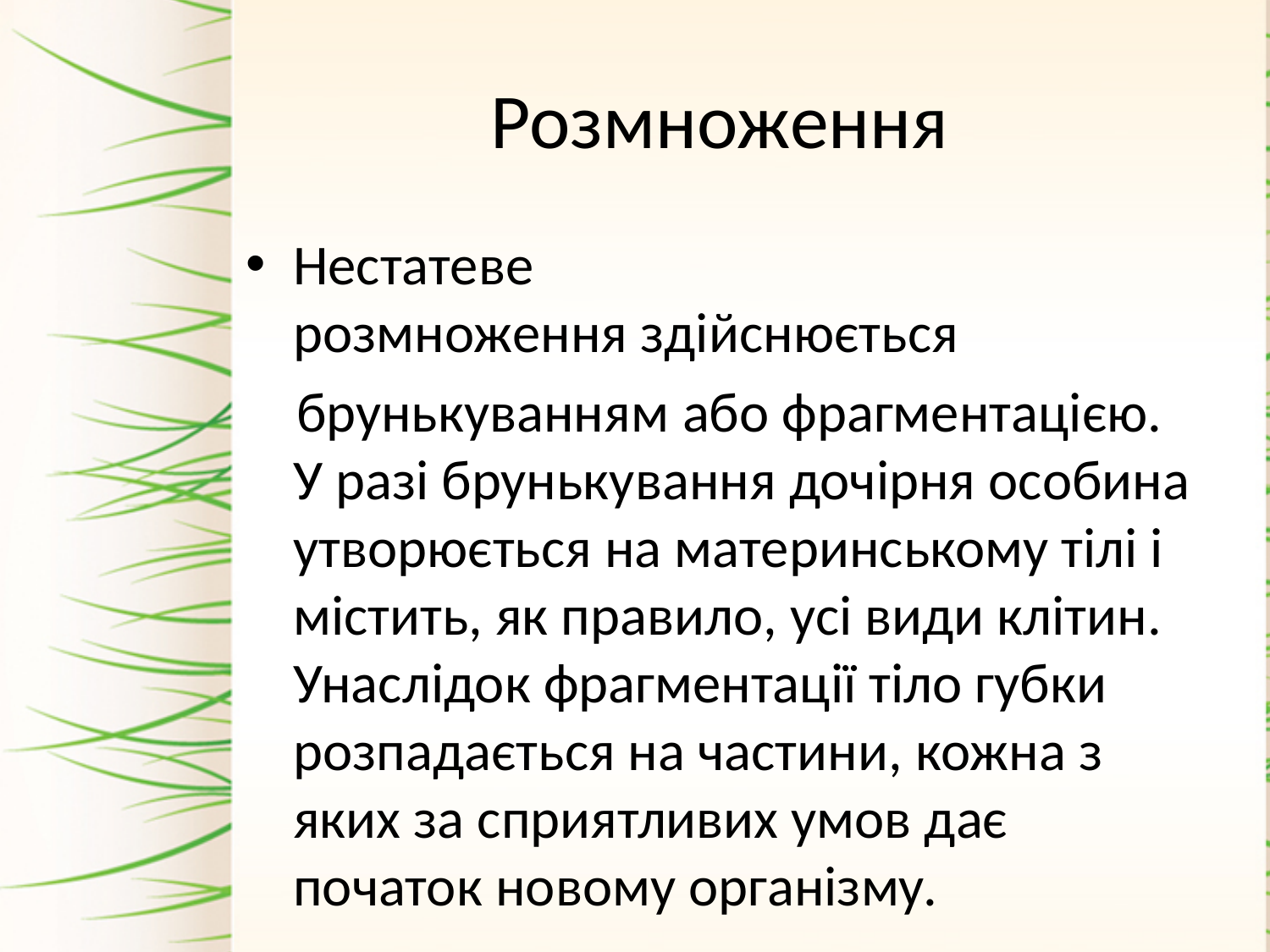

# Розмноження
Нестатеве розмноження здійснюється
    брунькуванням або фрагментацією. У разі брунькування дочірня особина утворюється на материнському тілі і містить, як правило, усі види клітин. Унаслідок фрагментації тіло губки розпадається на частини, кожна з яких за сприятливих умов дає початок новому організму.